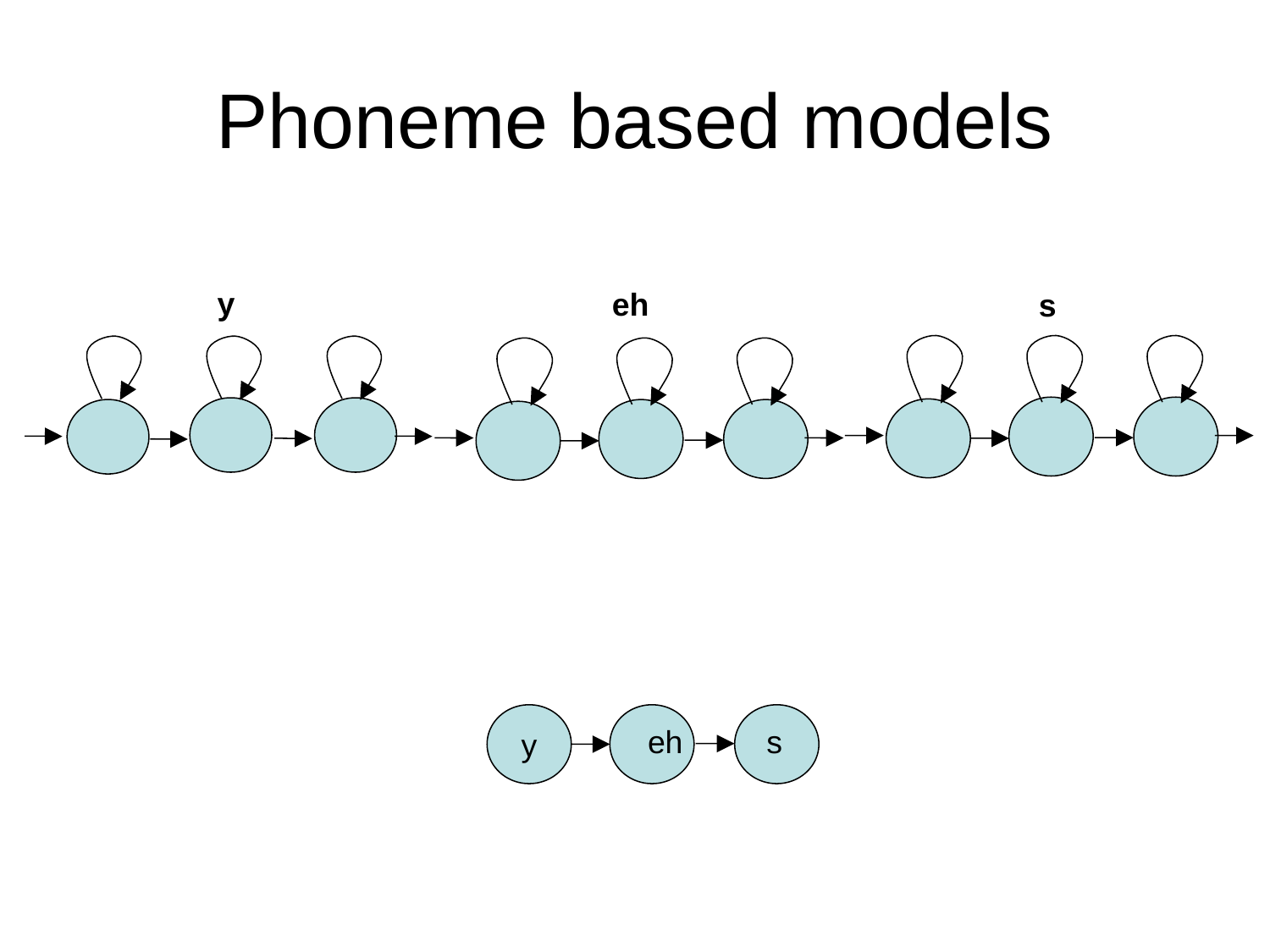

# Phoneme based models
y
eh
s

y

s
eh